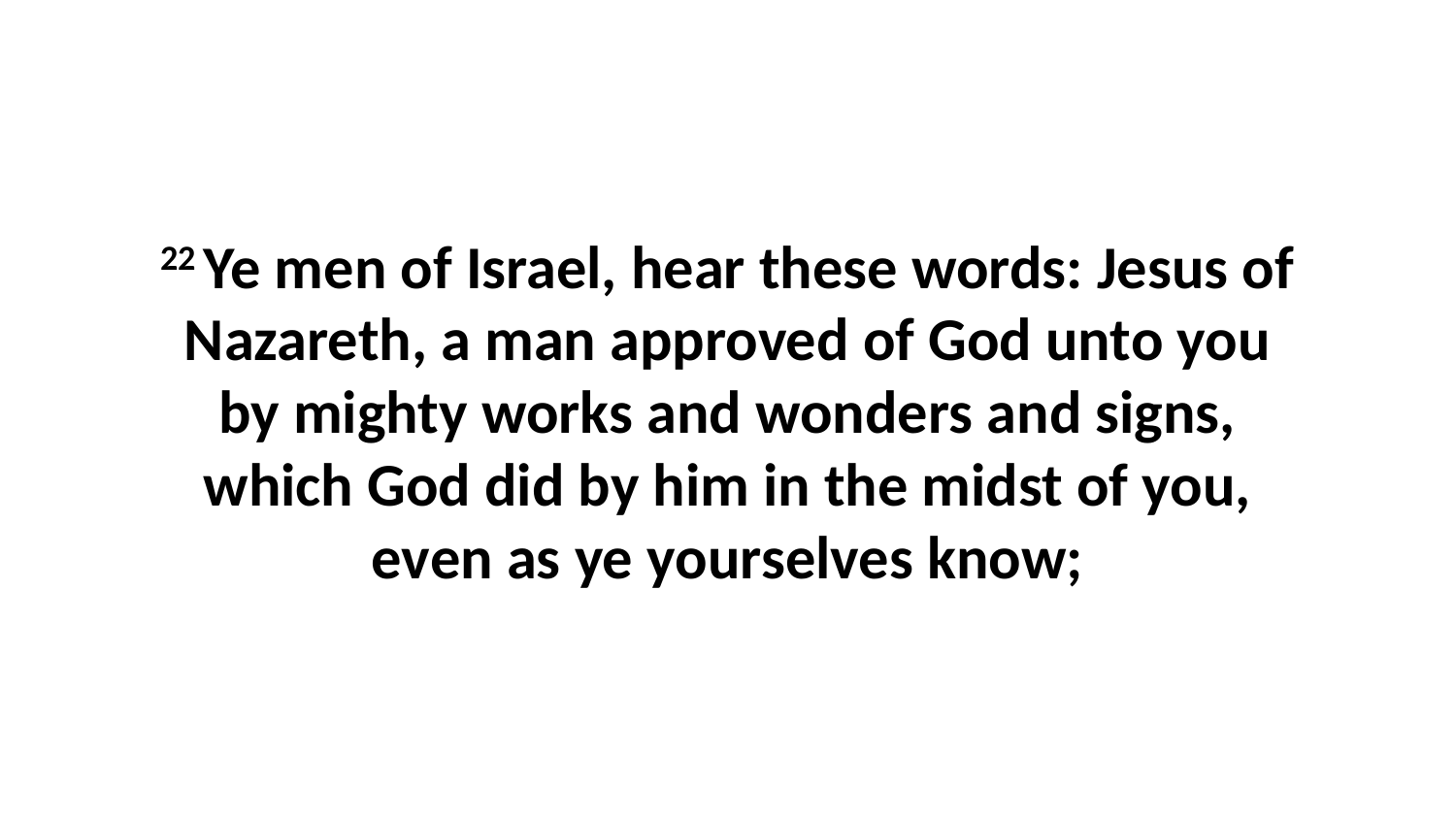

22 Ye men of Israel, hear these words: Jesus of Nazareth, a man approved of God unto you by mighty works and wonders and signs, which God did by him in the midst of you, even as ye yourselves know;